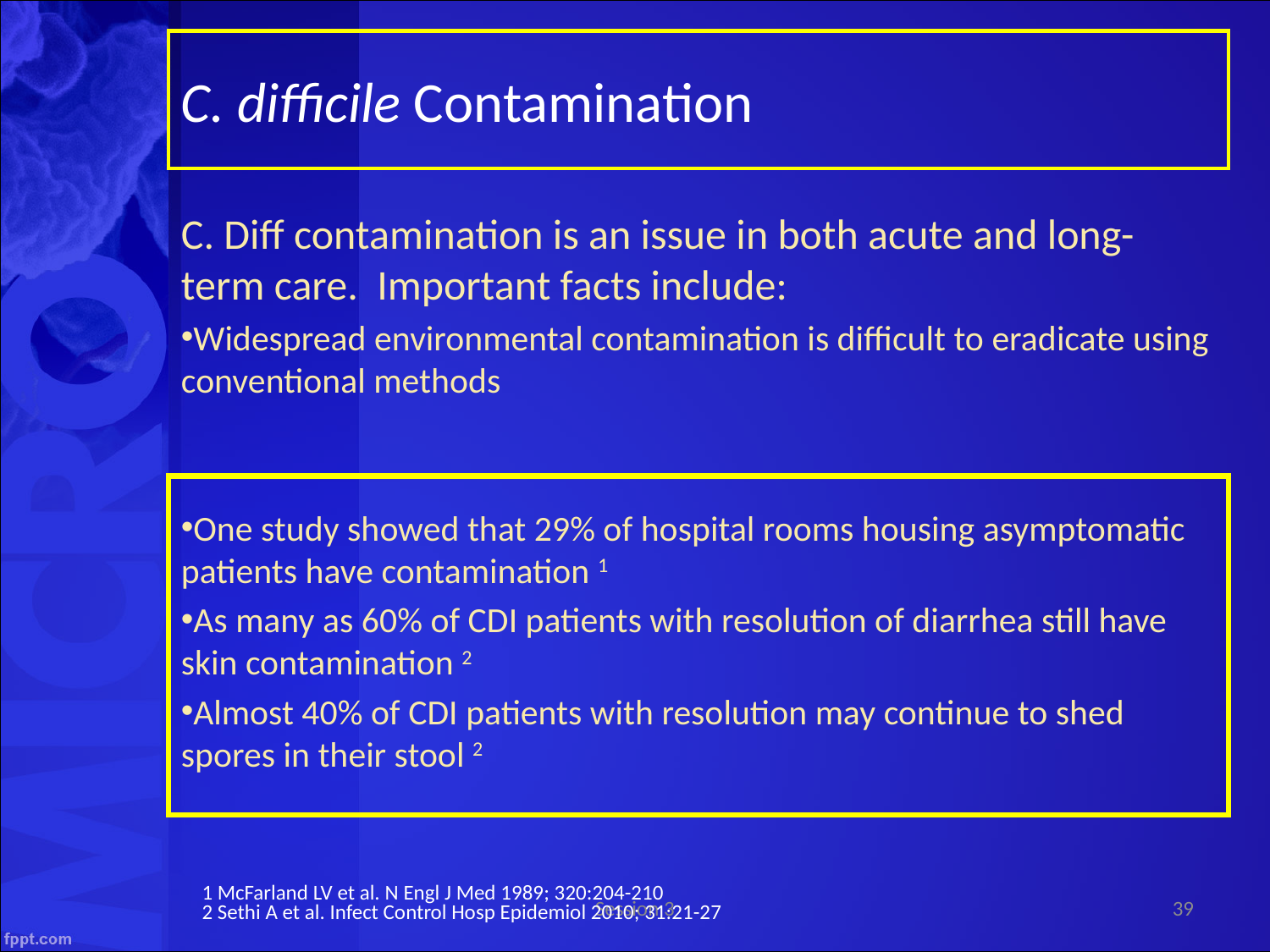

C. difficile Contamination
C. Diff contamination is an issue in both acute and long-term care.  Important facts include:
Widespread environmental contamination is difficult to eradicate using conventional methods

One study showed that 29% of hospital rooms housing asymptomatic patients have contamination 1
As many as 60% of CDI patients with resolution of diarrhea still have skin contamination 2
Almost 40% of CDI patients with resolution may continue to shed spores in their stool 2

1 McFarland LV et al. N Engl J Med 1989; 320:204-210
2 Sethi A et al. Infect Control Hosp Epidemiol 2010; 31:21-27
Session 3
39